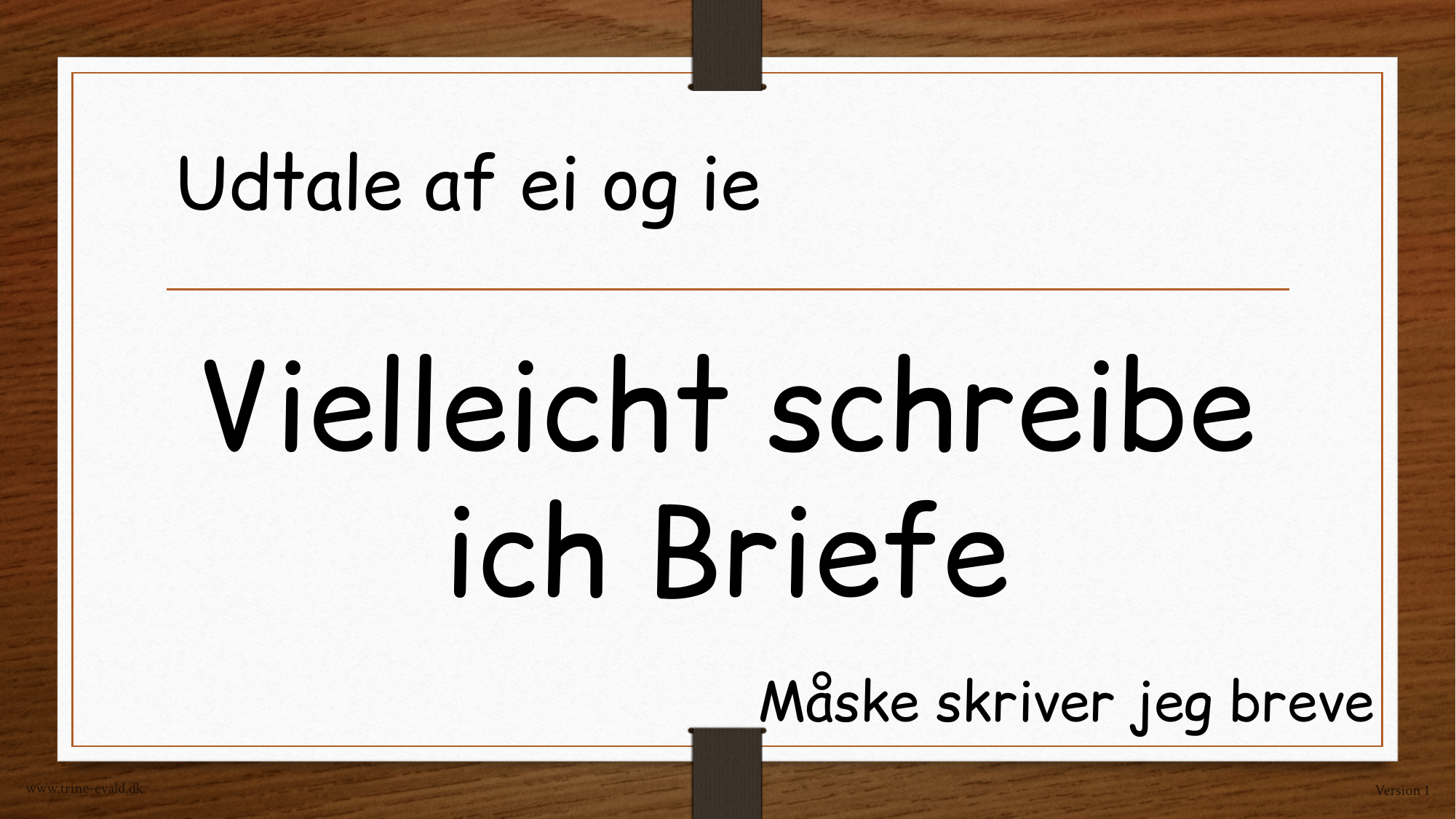

Udtale af ei og ie
Vielleicht schreibe ich Briefe
Måske skriver jeg breve
www.trine-evald.dk
Version 1